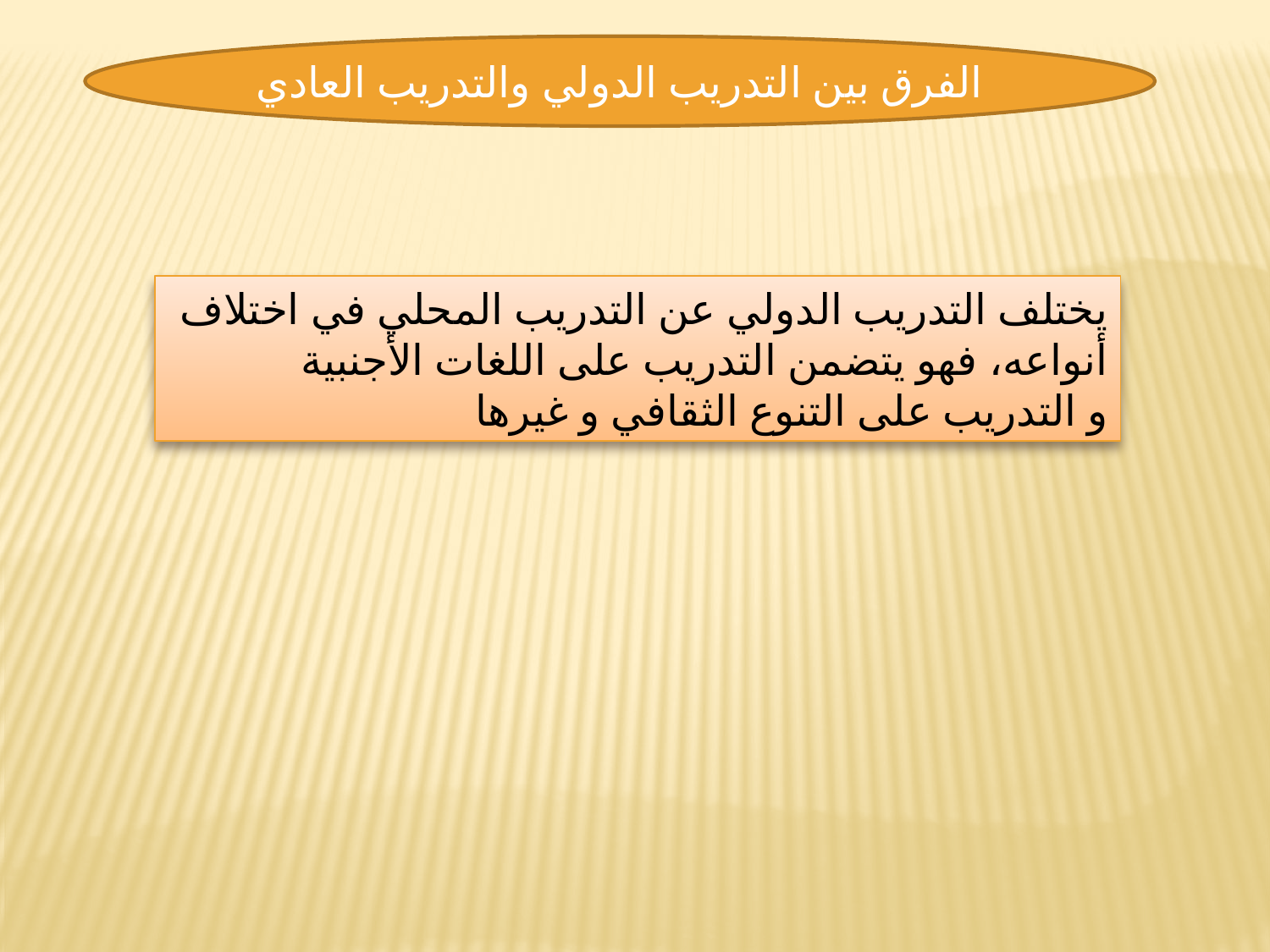

الفرق بين التدريب الدولي والتدريب العادي
يختلف التدريب الدولي عن التدريب المحلي في اختلاف أنواعه، فهو يتضمن التدريب على اللغات الأجنبية و التدريب على التنوع الثقافي و غيرها